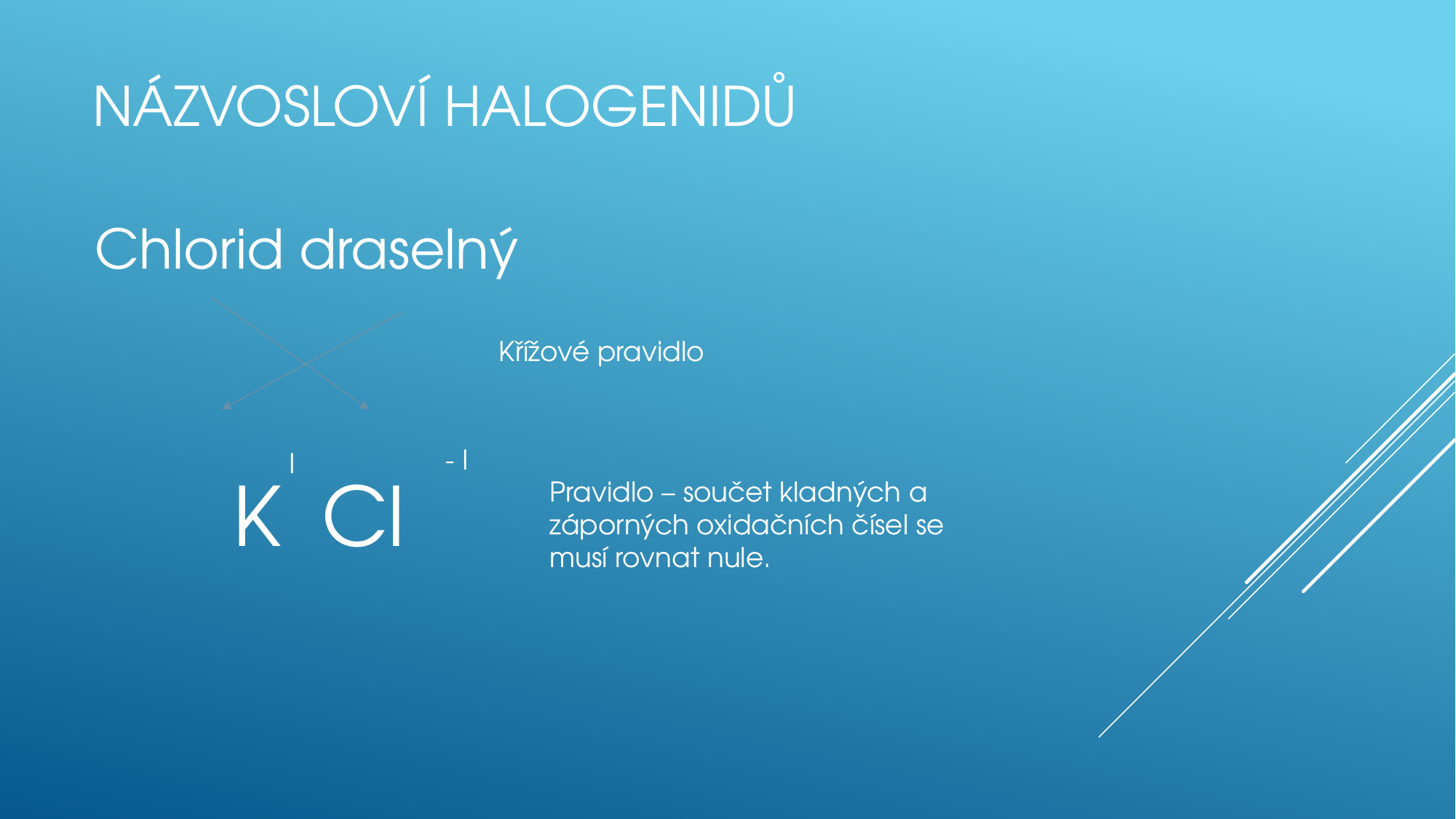

# Názvosloví halogenidů
Chlorid draselný
Křížové pravidlo
- I
I
K
Cl
Pravidlo – součet kladných a záporných oxidačních čísel se musí rovnat nule.